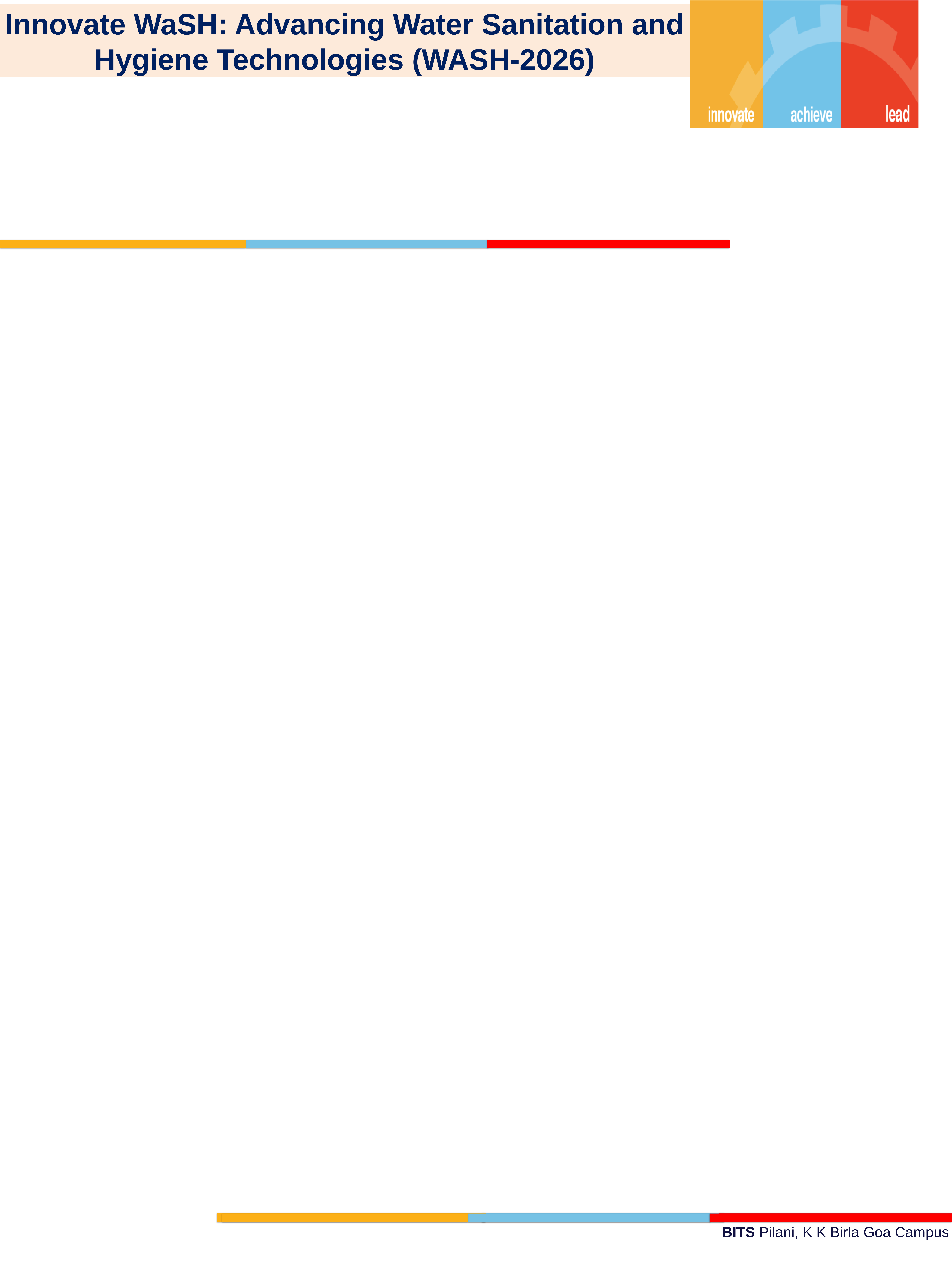

Innovate WaSH: Advancing Water Sanitation and Hygiene Technologies (WASH-2026)